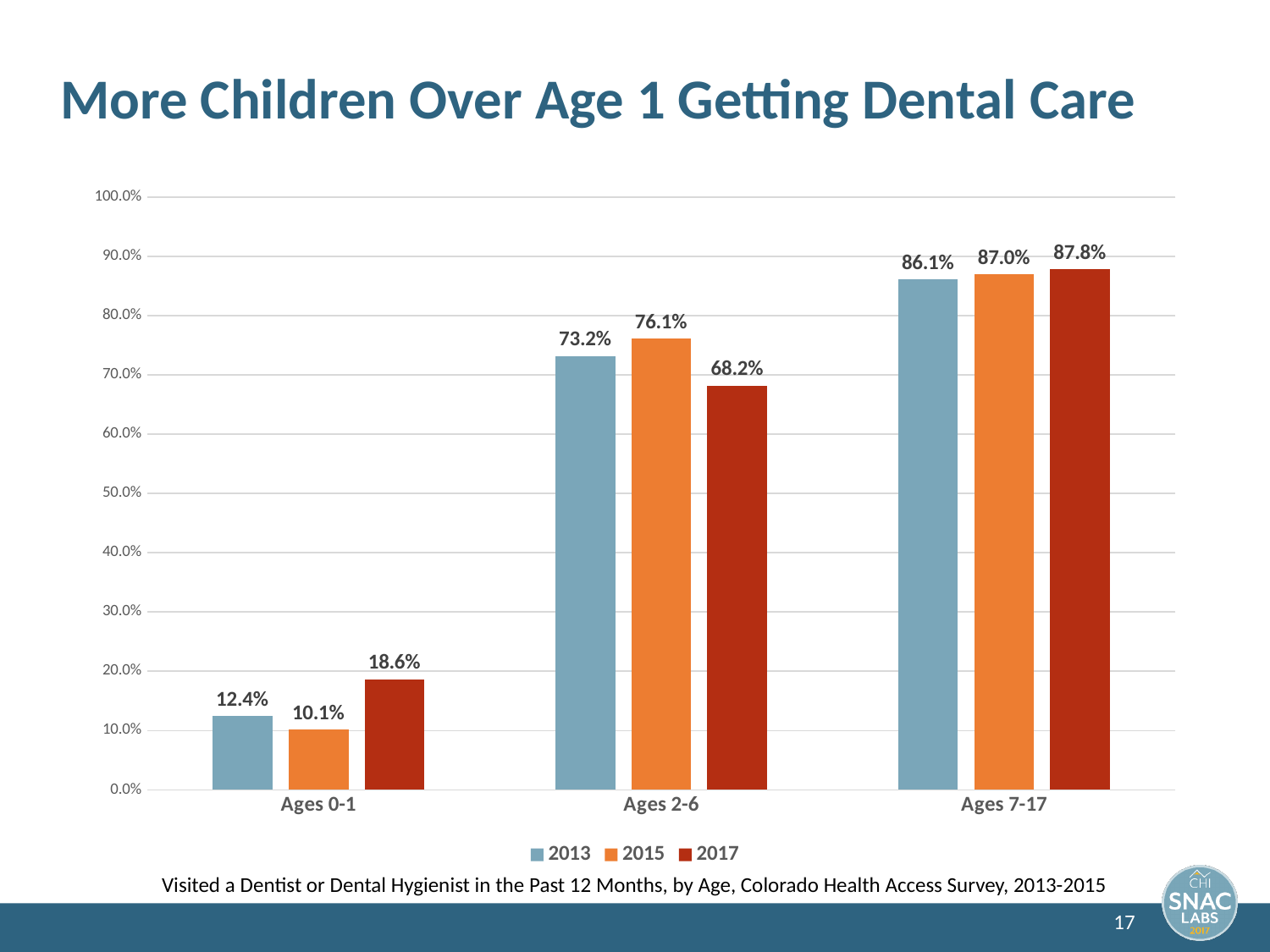

# More Children Over Age 1 Getting Dental Care

### Chart

| Category |  |  |  |
|---|---|---|---|
| Ages 0-1 | 0.1241 | 0.1013 | 0.186 |
| Ages 2-6 | 0.7316 | 0.7613 | 0.682 |
| Ages 7-17 | 0.8608 | 0.8695 | 0.878 |
Visited a Dentist or Dental Hygienist in the Past 12 Months, by Age, Colorado Health Access Survey, 2013-2015
17